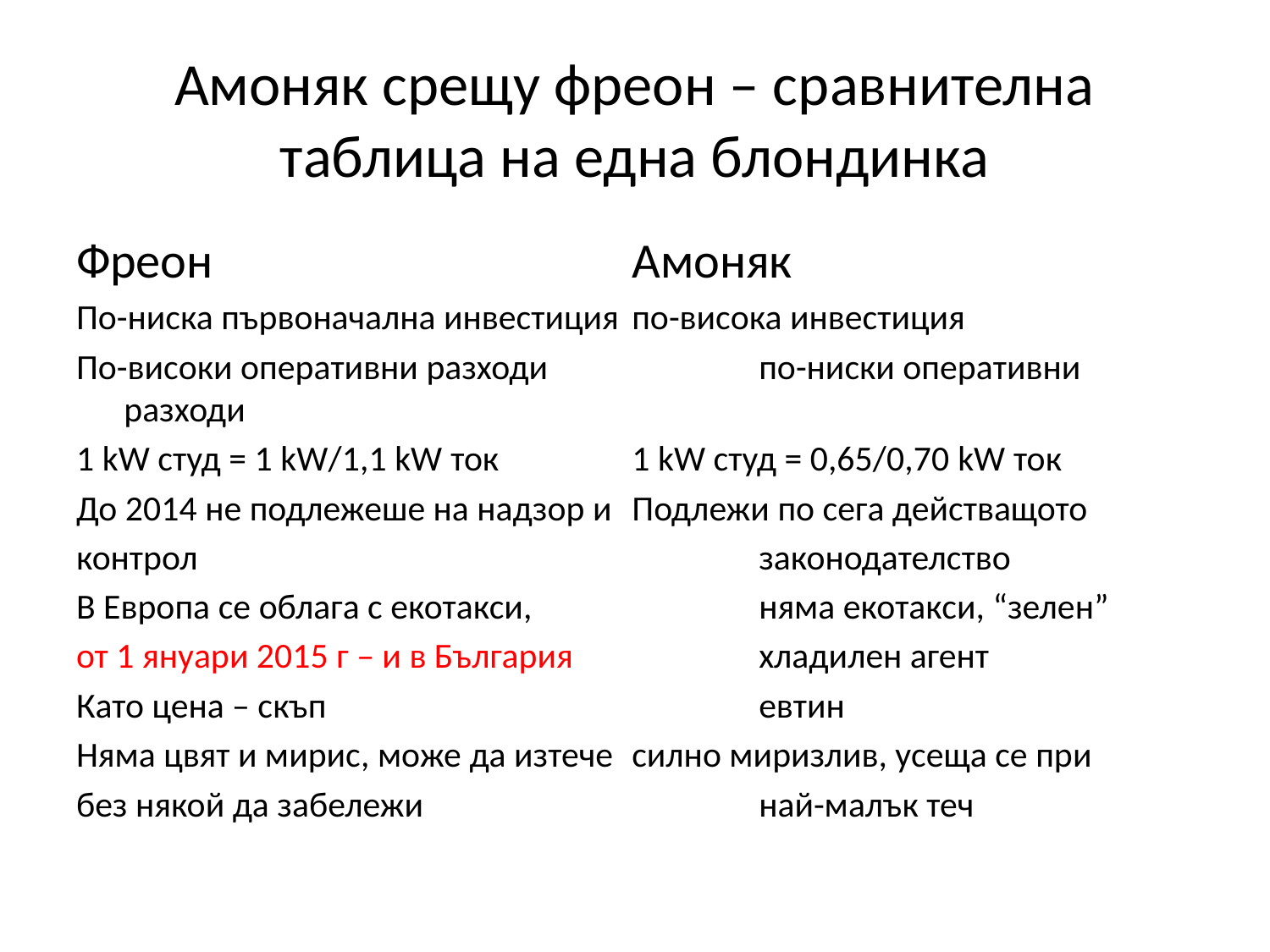

# Амоняк срещу фреон – сравнителна таблица на една блондинка
Фреон				Амоняк
По-ниска първоначална инвестиция	по-висока инвестиция
По-високи оперативни разходи		по-ниски оперативни разходи
1 kW студ = 1 kW/1,1 kW ток		1 kW студ = 0,65/0,70 kW ток
До 2014 не подлежеше на надзор и	Подлежи по сега действащото
контрол					законодателство
В Европа се облага с екотакси,		няма екотакси, “зелен”
от 1 януари 2015 г – и в България		хладилен агент
Като цена – скъп				евтин
Няма цвят и мирис, може да изтече	силно миризлив, усеща се при
без някой да забележи			най-малък теч